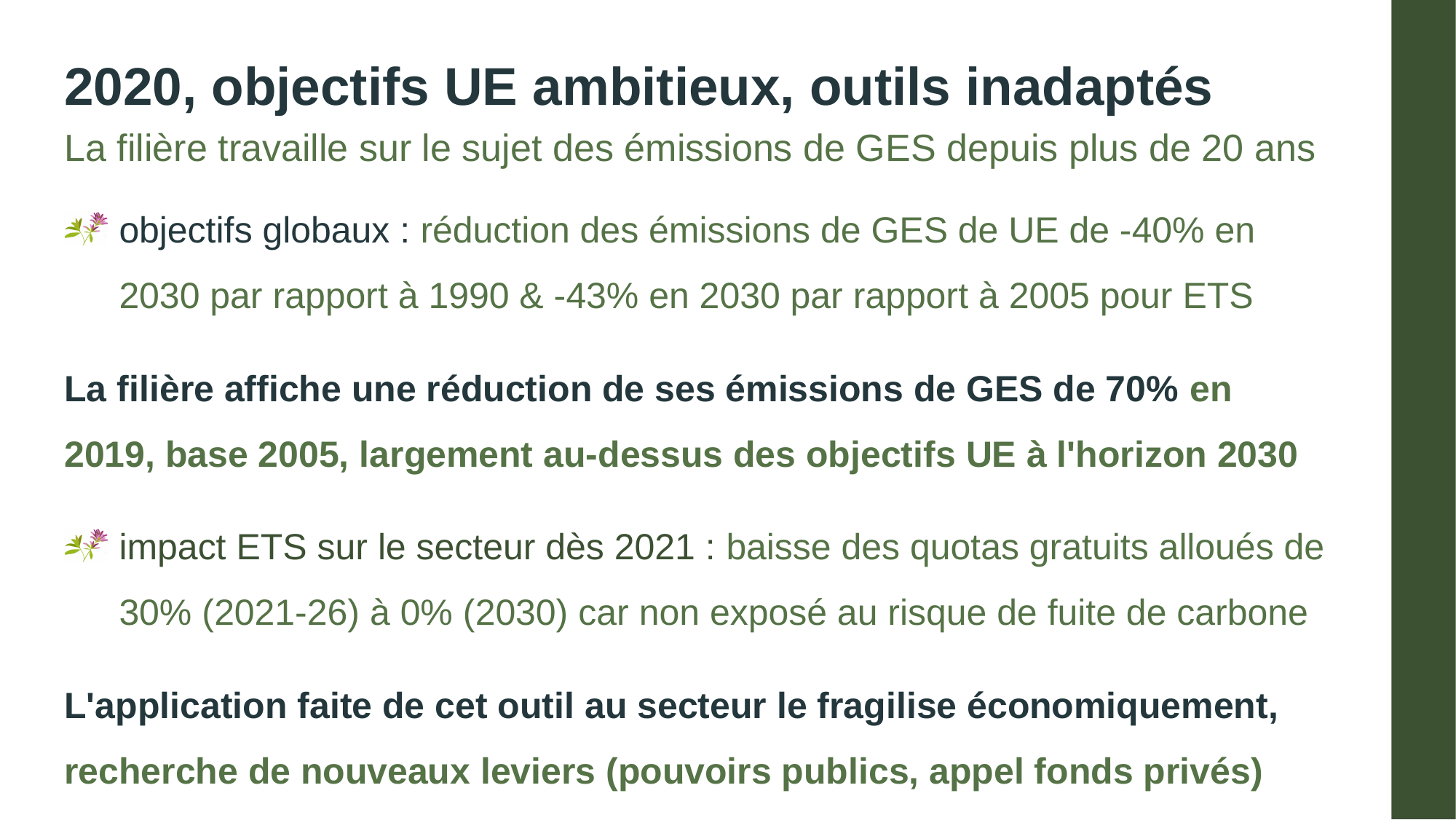

# 2020, objectifs UE ambitieux, outils inadaptés
La filière travaille sur le sujet des émissions de GES depuis plus de 20 ans
objectifs globaux : réduction des émissions de GES de UE de -40% en 2030 par rapport à 1990 & -43% en 2030 par rapport à 2005 pour ETS
La filière affiche une réduction de ses émissions de GES de 70% en 2019, base 2005, largement au-dessus des objectifs UE à l'horizon 2030
impact ETS sur le secteur dès 2021 : baisse des quotas gratuits alloués de 30% (2021-26) à 0% (2030) car non exposé au risque de fuite de carbone
L'application faite de cet outil au secteur le fragilise économiquement, recherche de nouveaux leviers (pouvoirs publics, appel fonds privés)